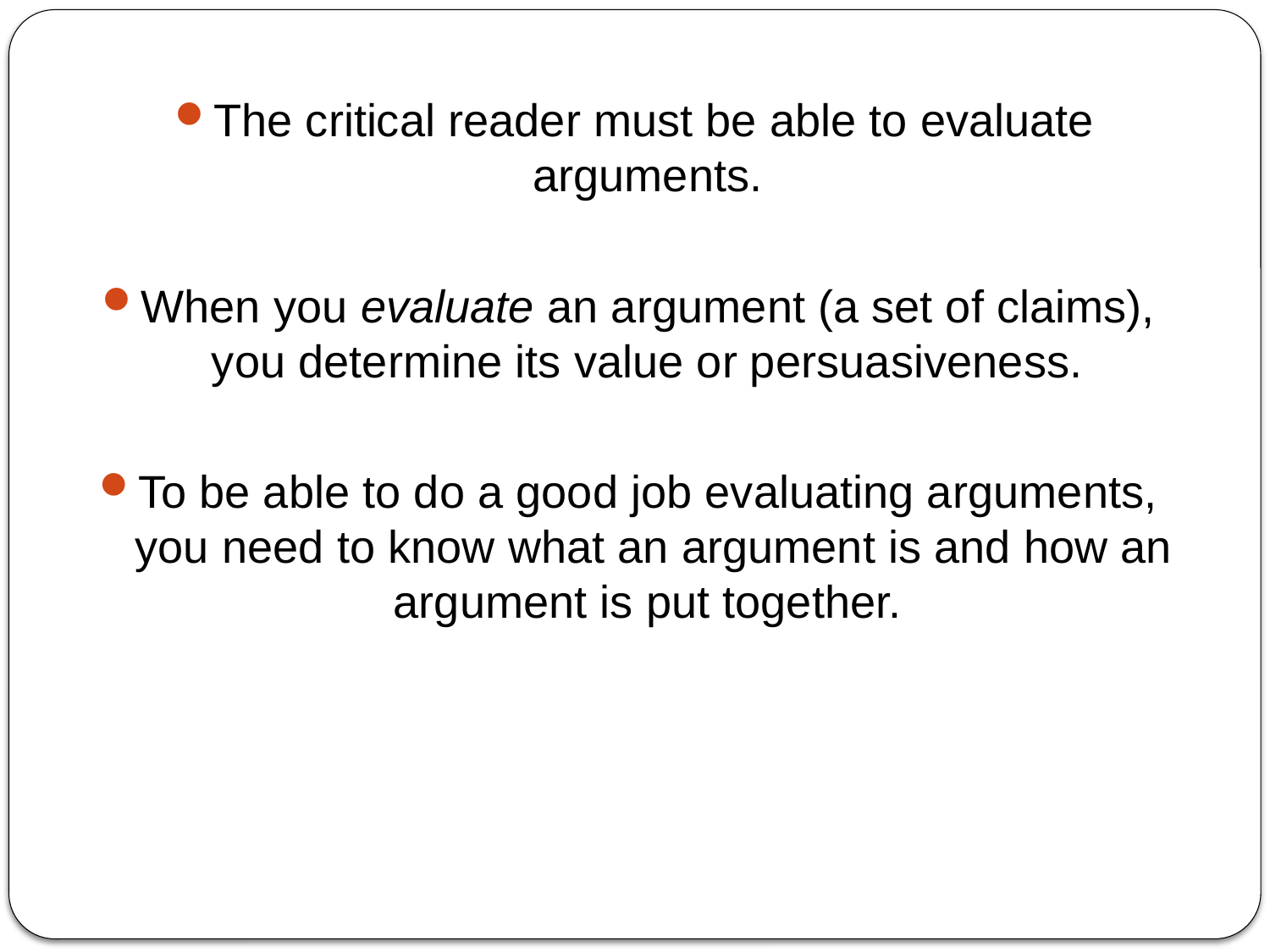

The critical reader must be able to evaluate arguments.

When you evaluate an argument (a set of claims),  you determine its value or persuasiveness.

To be able to do a good job evaluating arguments,  you need to know what an argument is and how an argument is put together.